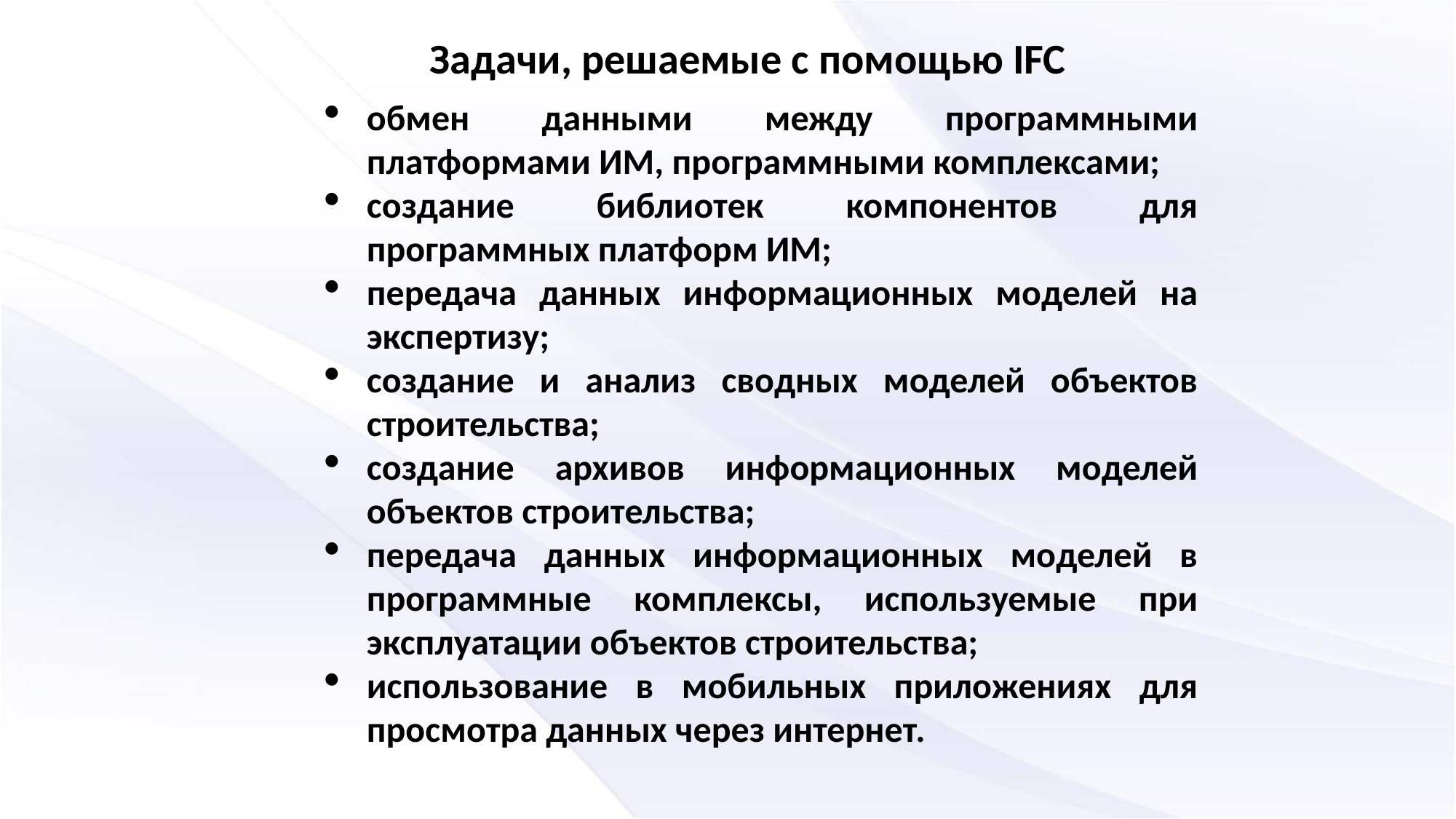

Задачи, решаемые с помощью IFC
обмен данными между программными платформами ИМ, программными комплексами;
создание библиотек компонентов для программных платформ ИМ;
передача данных информационных моделей на экспертизу;
создание и анализ сводных моделей объектов строительства;
создание архивов информационных моделей объектов строительства;
передача данных информационных моделей в программные комплексы, используемые при эксплуатации объектов строительства;
использование в мобильных приложениях для просмотра данных через интернет.